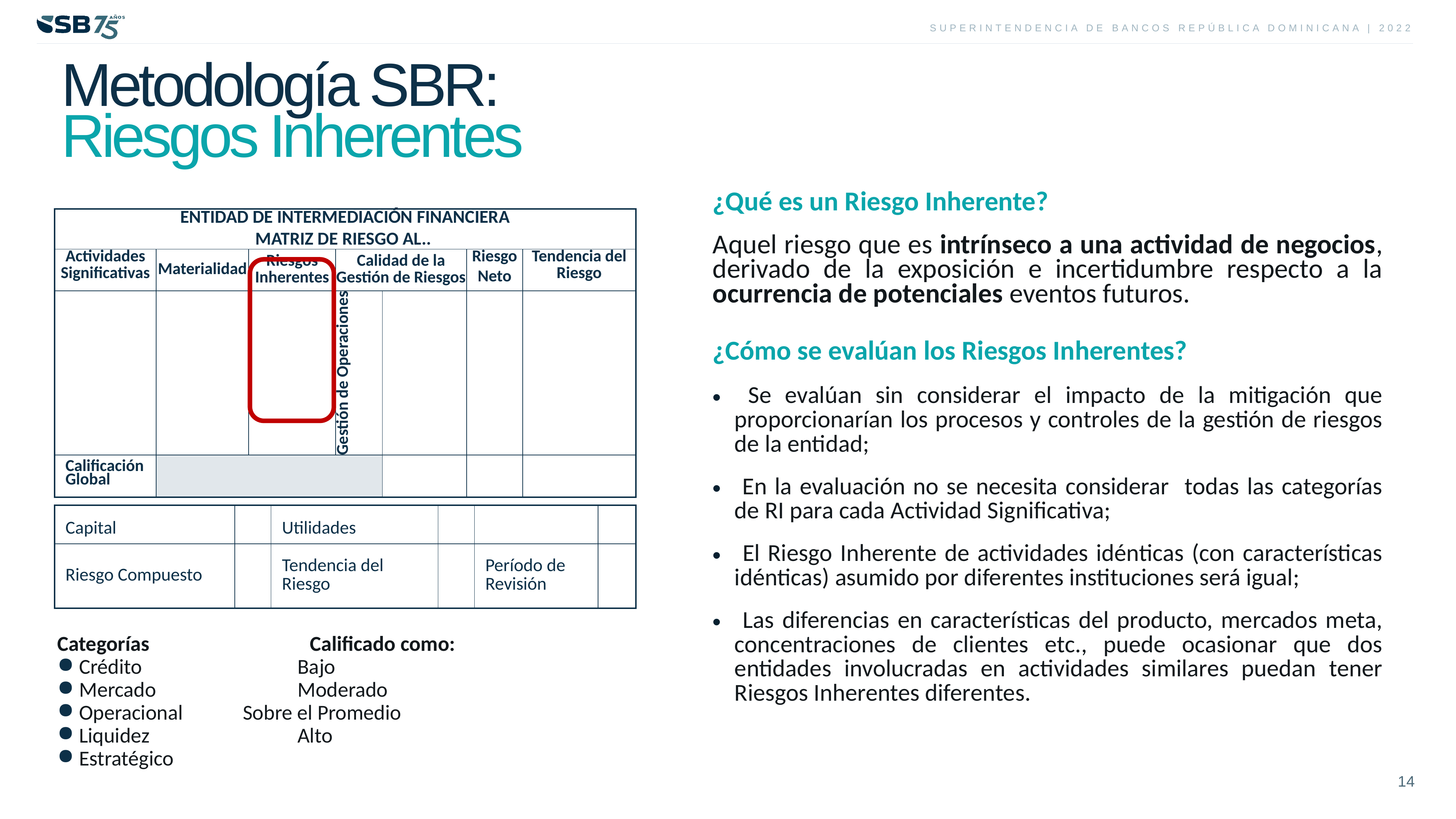

Metodología SBR:
Riesgos Inherentes
¿Qué es un Riesgo Inherente?
Aquel riesgo que es intrínseco a una actividad de negocios, derivado de la exposición e incertidumbre respecto a la ocurrencia de potenciales eventos futuros.
¿Cómo se evalúan los Riesgos Inherentes?
 Se evalúan sin considerar el impacto de la mitigación que proporcionarían los procesos y controles de la gestión de riesgos de la entidad;
 En la evaluación no se necesita considerar  todas las categorías de RI para cada Actividad Significativa;
 El Riesgo Inherente de actividades idénticas (con características idénticas) asumido por diferentes instituciones será igual;
 Las diferencias en características del producto, mercados meta, concentraciones de clientes etc., puede ocasionar que dos entidades involucradas en actividades similares puedan tener Riesgos Inherentes diferentes.
| ENTIDAD DE INTERMEDIACIÓN FINANCIERA MATRIZ DE RIESGO AL.. |  |  |  |  |  |  |
| --- | --- | --- | --- | --- | --- | --- |
| Actividades Significativas | Materialidad | Riesgos Inherentes | Calidad de la Gestión de Riesgos |  | Riesgo Neto | Tendencia del Riesgo |
|  |  |  | Gestión de Operaciones |  |  |  |
| Calificación Global |  |  |  |  |  |  |

| Capital |  | Utilidades |  |  |  |
| --- | --- | --- | --- | --- | --- |
| Riesgo Compuesto |  | Tendencia del Riesgo |  | Período de Revisión |  |
Categorías			Calificado como:
Crédito			Bajo
Mercado			Moderado
Operacional		Sobre el Promedio
Liquidez			Alto
Estratégico
14